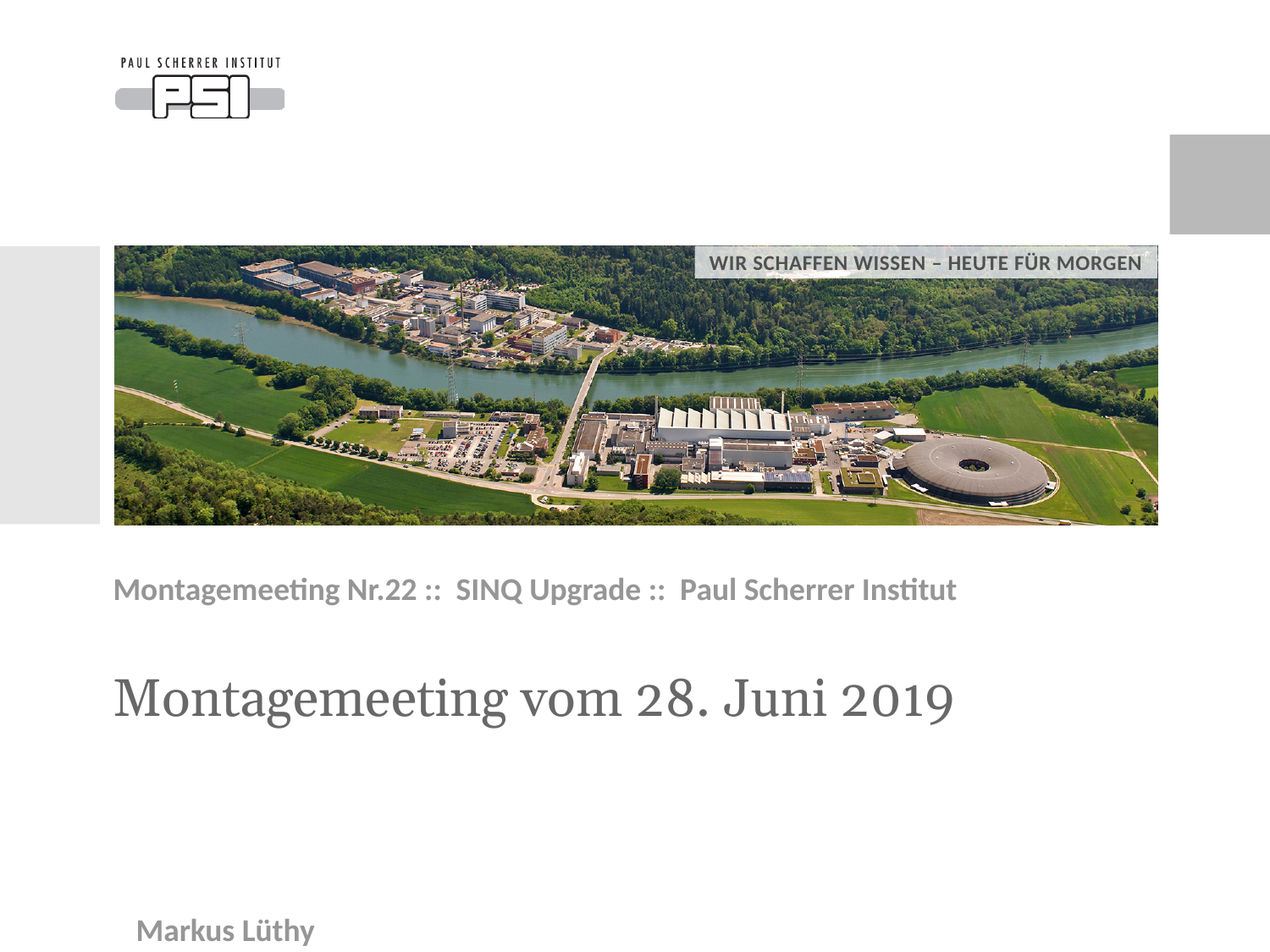

Montagemeeting Nr.22 ::  SINQ Upgrade ::  Paul Scherrer Institut

# Montagemeeting vom 28. Juni 2019

Markus Lüthy